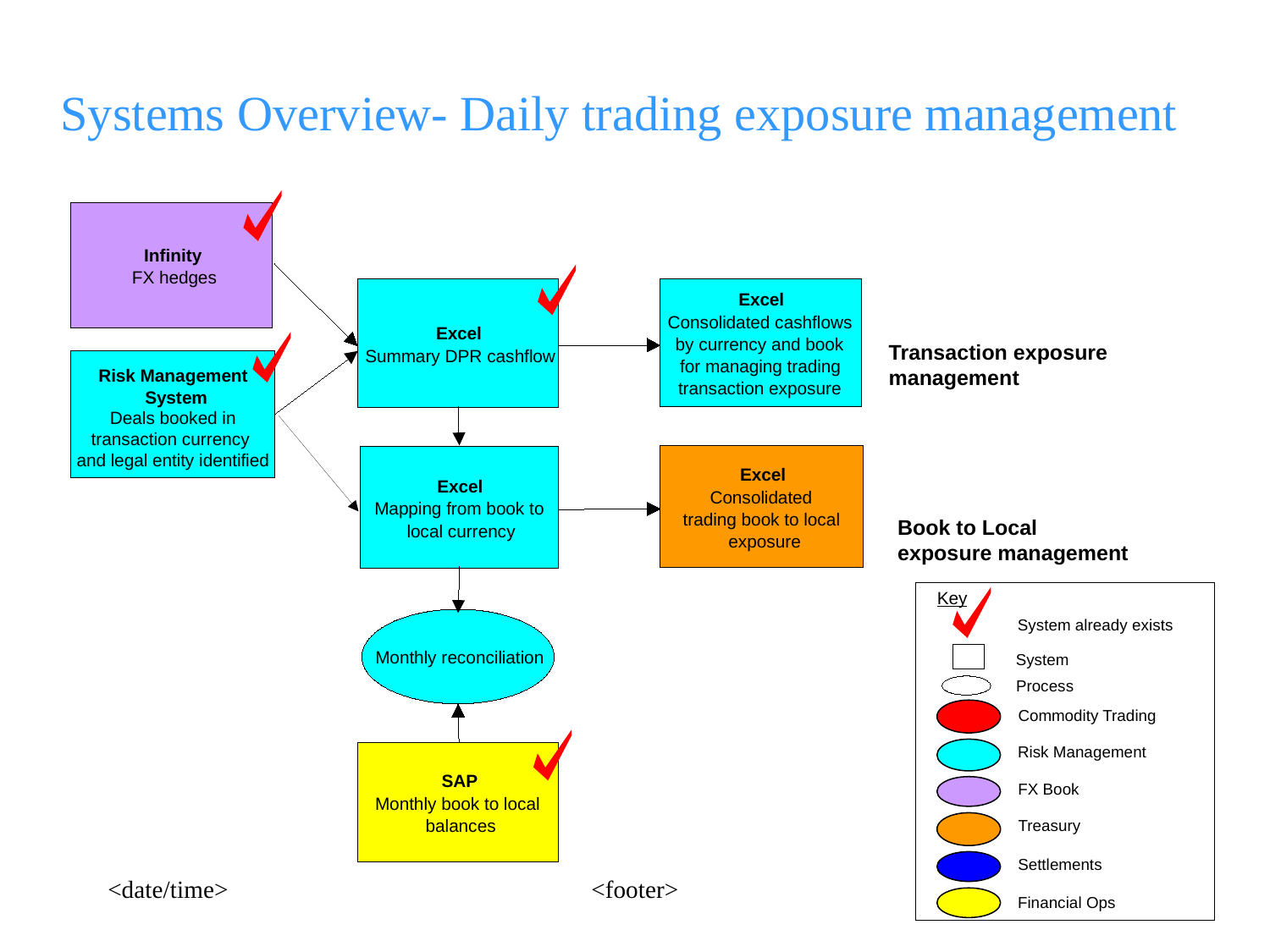

# Systems Overview- Daily trading exposure management

Infinity
FX hedges

Excel
Consolidated cashflows
Excel

Transaction exposure management
by currency and book

Summary DPR cashflow

for managing trading

Risk Management
transaction exposure
System
Deals booked in transaction currency
and legal entity identified

Excel
Excel
Consolidated
Mapping from book to

Book to Local exposure management
trading book to local

local currency
exposure

Key

System already exists

System

Process
Commodity Trading

Risk Management

FX Book

Treasury

Settlements

Financial Ops

Monthly reconciliation

SAP

Monthly book to local
balances
<date/time>
<footer>